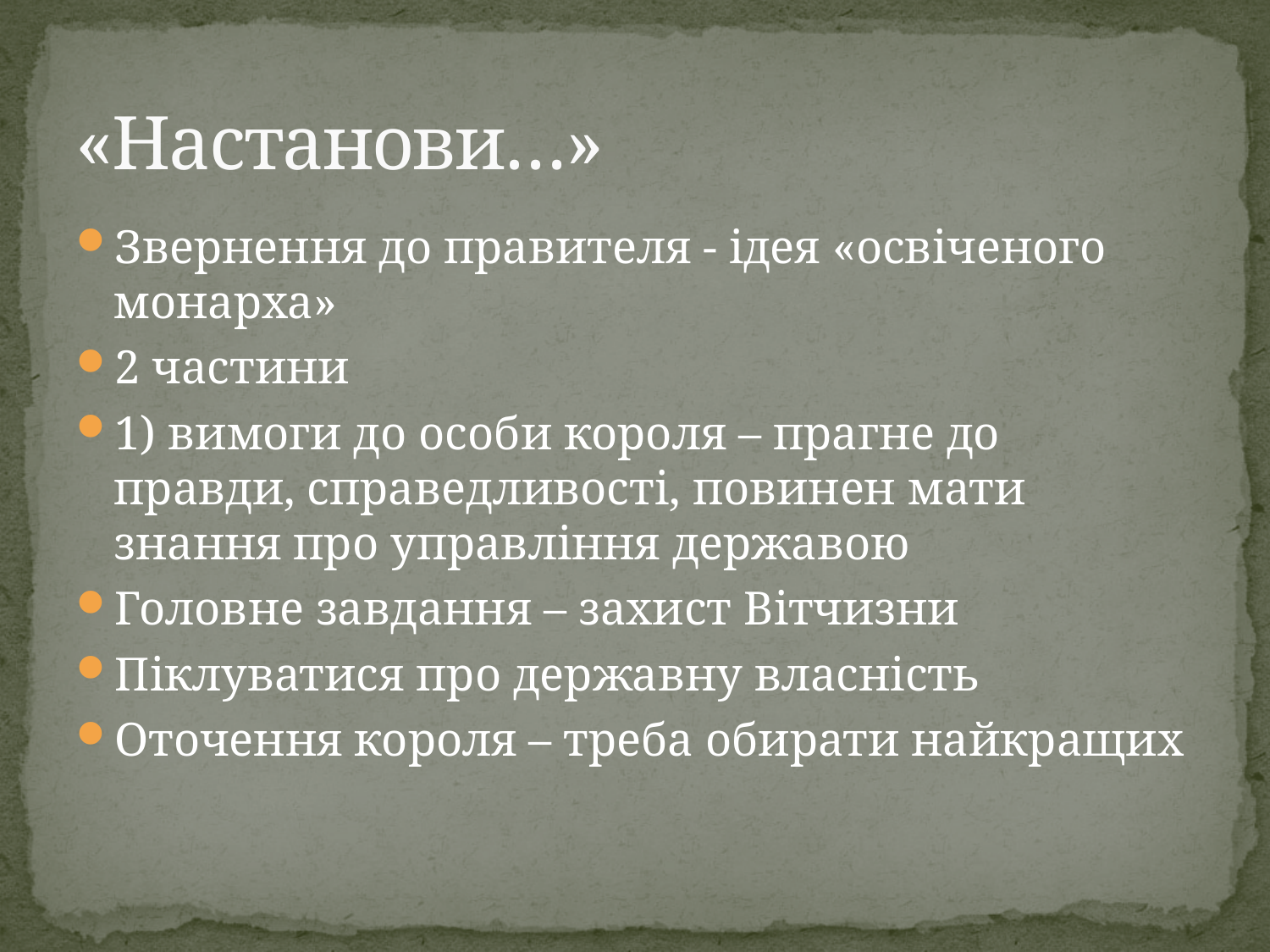

# «Настанови…»
Звернення до правителя - ідея «освіченого монарха»
2 частини
1) вимоги до особи короля – прагне до правди, справедливості, повинен мати знання про управління державою
Головне завдання – захист Вітчизни
Піклуватися про державну власність
Оточення короля – треба обирати найкращих